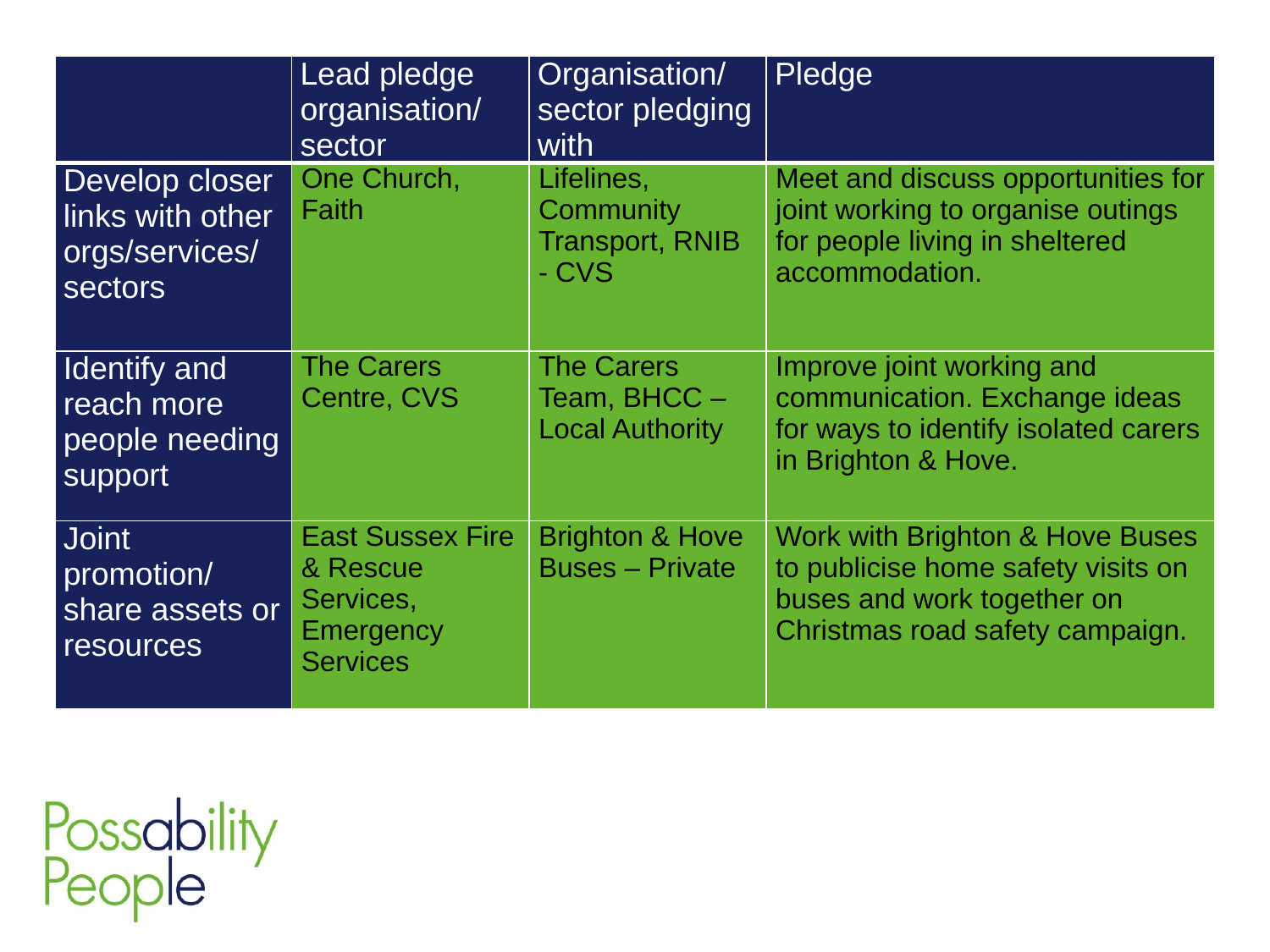

|  | Lead pledge organisation/ sector | Organisation/ sector pledging with | Pledge |
| --- | --- | --- | --- |
| Develop closer links with other orgs/services/ sectors | One Church, Faith | Lifelines, Community Transport, RNIB - CVS | Meet and discuss opportunities for joint working to organise outings for people living in sheltered accommodation. |
| Identify and reach more people needing support | The Carers Centre, CVS | The Carers Team, BHCC – Local Authority | Improve joint working and communication. Exchange ideas for ways to identify isolated carers in Brighton & Hove. |
| Joint promotion/ share assets or resources | East Sussex Fire & Rescue Services, Emergency Services | Brighton & Hove Buses – Private | Work with Brighton & Hove Buses to publicise home safety visits on buses and work together on Christmas road safety campaign. |